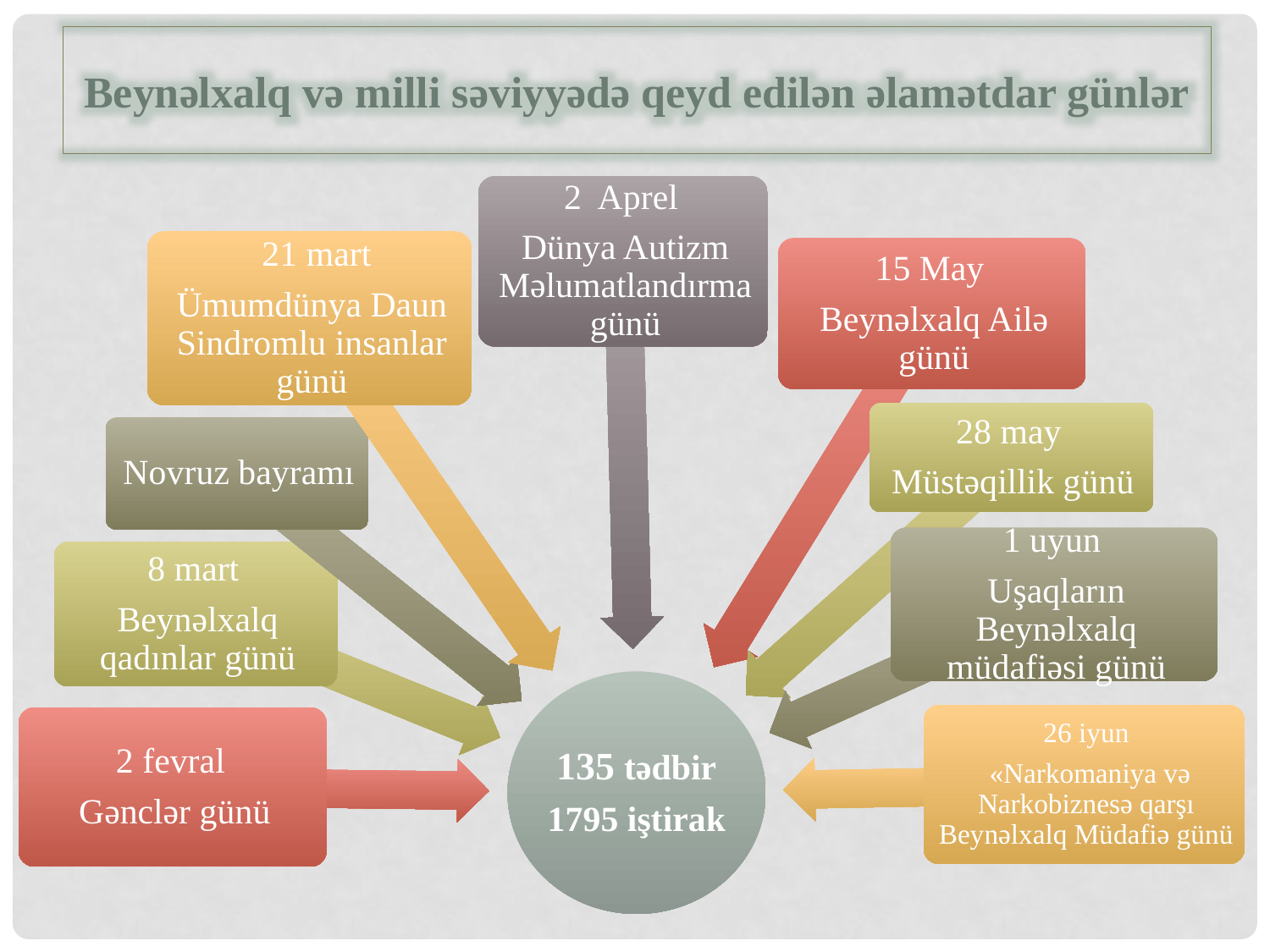

Beynəlxalq və milli səviyyədə qeyd edilən əlamətdar günlər
135 tədbir
1795 iştirak
2 fevral
Gənclər günü
8 mart
Beynəlxalq qadınlar günü
Novruz bayramı
 21 mart
Ümumdünya Daun Sindromlu insanlar günü
2  Aprel
Dünya Autizm Məlumatlandırma günü
15 May
Beynəlxalq Ailə günü
28 may
Müstəqillik günü
1 uyun
Uşaqların Beynəlxalq müdafiəsi günü
26 iyun
 «Narkomaniya və Narkobiznesə qarşı Beynəlxalq Müdafiə günü